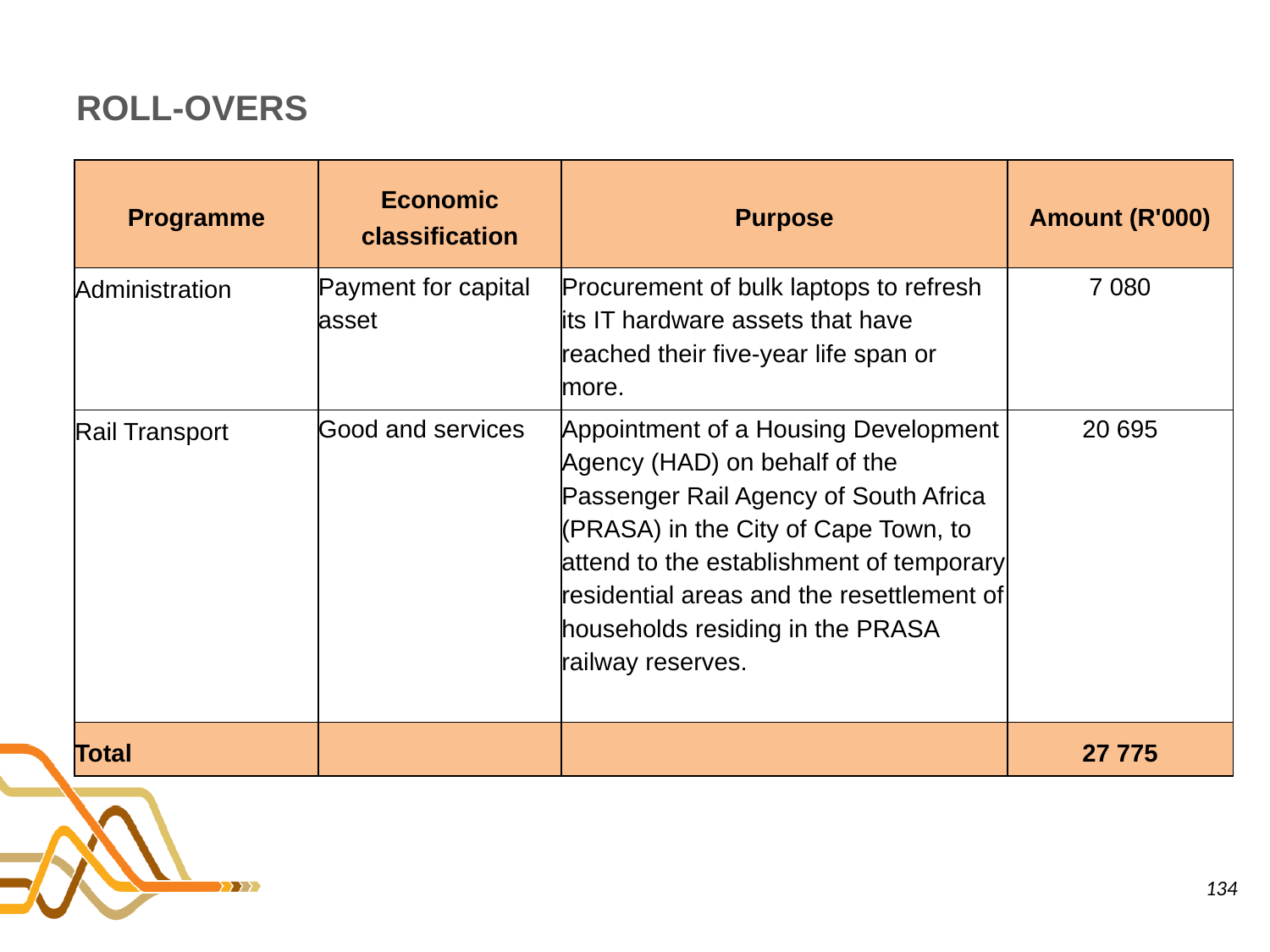

# ROLL-OVERS
| Programme | Economic classification | Purpose | Amount (R'000) |
| --- | --- | --- | --- |
| Administration | Payment for capital asset | Procurement of bulk laptops to refresh its IT hardware assets that have reached their five-year life span or more. | 7 080 |
| Rail Transport | Good and services | Appointment of a Housing Development Agency (HAD) on behalf of the Passenger Rail Agency of South Africa (PRASA) in the City of Cape Town, to attend to the establishment of temporary residential areas and the resettlement of households residing in the PRASA railway reserves. | 20 695 |
| Total |  |  | 27 775 |
134